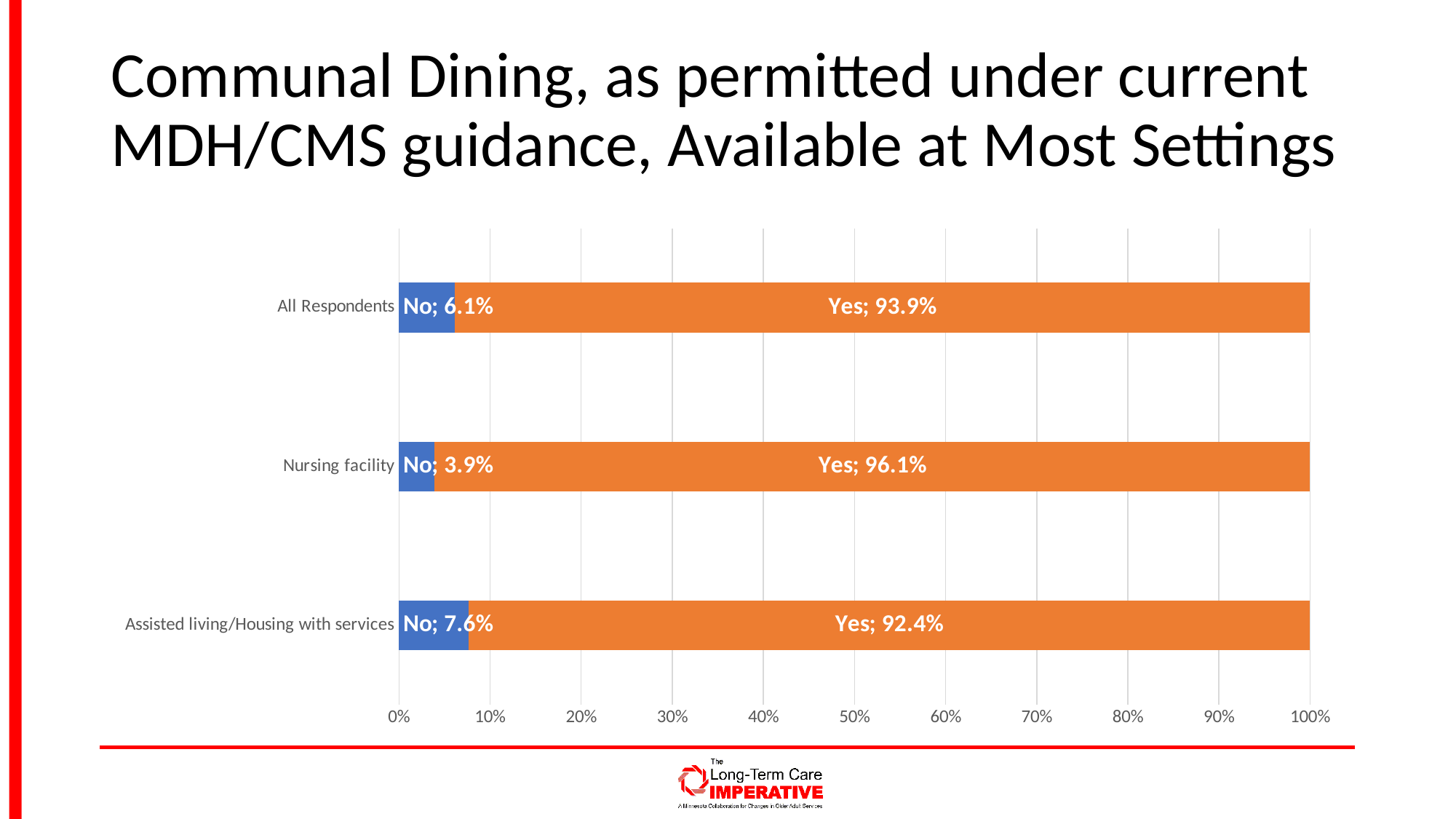

# Communal Dining, as permitted under current MDH/CMS guidance, Available at Most Settings

### Chart

| Category | No | Yes |
|---|---|---|
| Assisted living/Housing with services | 0.07623318385650224 | 0.9237668161434978 |
| Nursing facility | 0.0392156862745098 | 0.9607843137254902 |
| All Respondents | 0.061170212765957445 | 0.9388297872340425 |